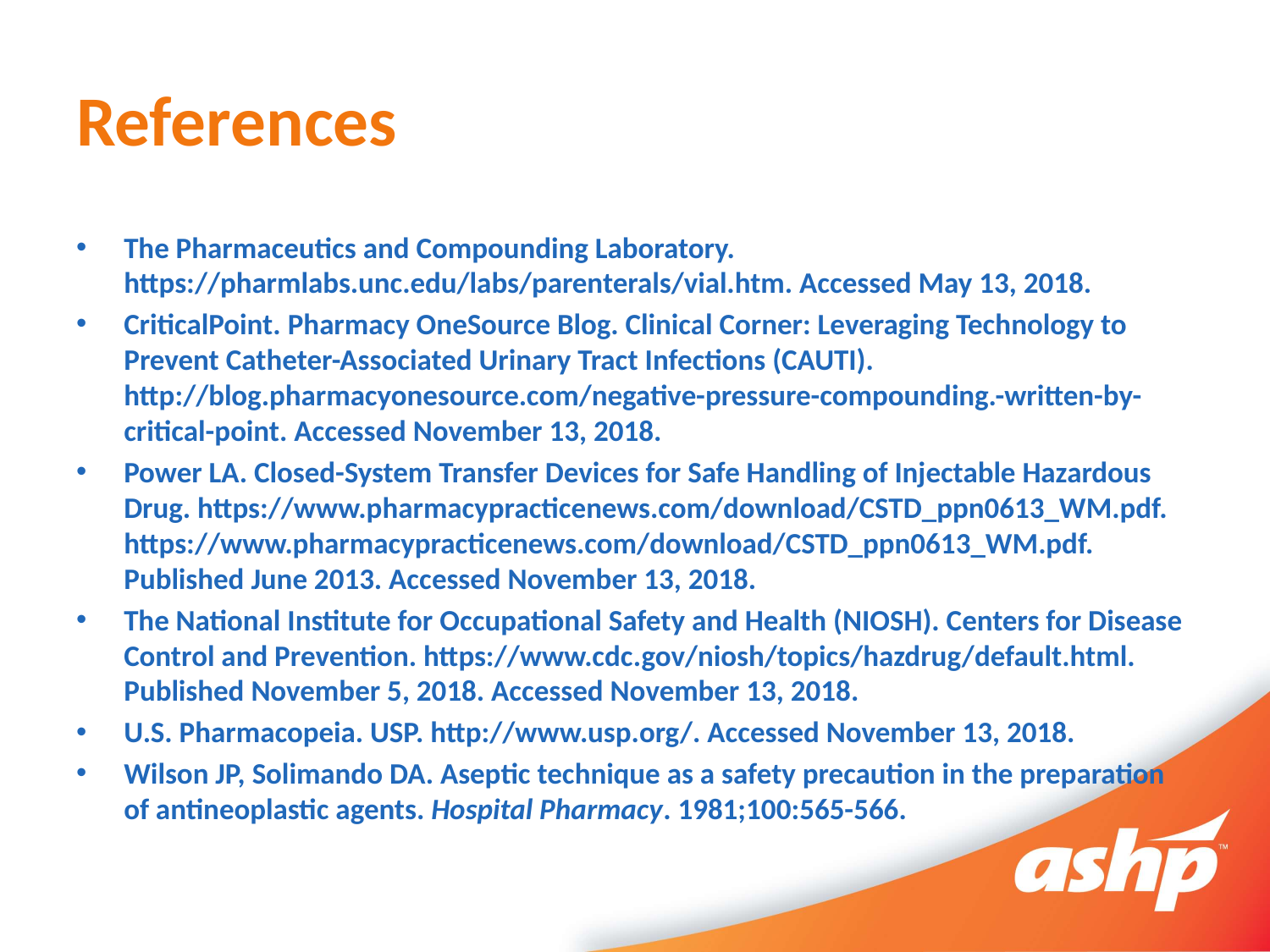

# References
The Pharmaceutics and Compounding Laboratory. https://pharmlabs.unc.edu/labs/parenterals/vial.htm. Accessed May 13, 2018.
CriticalPoint. Pharmacy OneSource Blog. Clinical Corner: Leveraging Technology to Prevent Catheter-Associated Urinary Tract Infections (CAUTI). http://blog.pharmacyonesource.com/negative-pressure-compounding.-written-by-critical-point. Accessed November 13, 2018.
Power LA. Closed-System Transfer Devices for Safe Handling of Injectable Hazardous Drug. https://www.pharmacypracticenews.com/download/CSTD_ppn0613_WM.pdf. https://www.pharmacypracticenews.com/download/CSTD_ppn0613_WM.pdf. Published June 2013. Accessed November 13, 2018.
The National Institute for Occupational Safety and Health (NIOSH). Centers for Disease Control and Prevention. https://www.cdc.gov/niosh/topics/hazdrug/default.html. Published November 5, 2018. Accessed November 13, 2018.
U.S. Pharmacopeia. USP. http://www.usp.org/. Accessed November 13, 2018.
Wilson JP, Solimando DA. Aseptic technique as a safety precaution in the preparation of antineoplastic agents. Hospital Pharmacy. 1981;100:565-566.